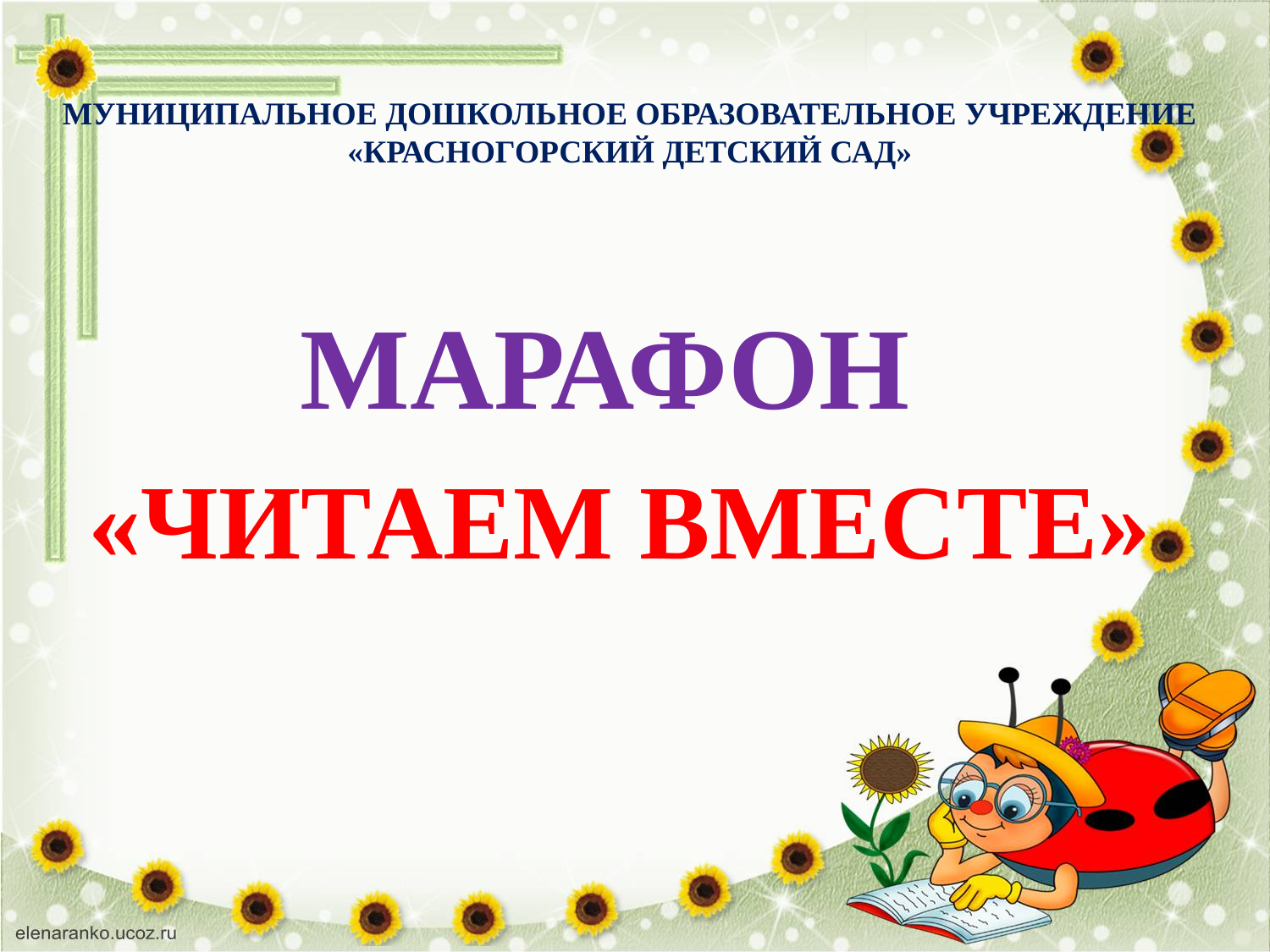

# МУНИЦИПАЛЬНОЕ ДОШКОЛЬНОЕ ОБРАЗОВАТЕЛЬНОЕ УЧРЕЖДЕНИЕ «КРАСНОГОРСКИЙ ДЕТСКИЙ САД»
МАРАФОН
«ЧИТАЕМ ВМЕСТЕ»